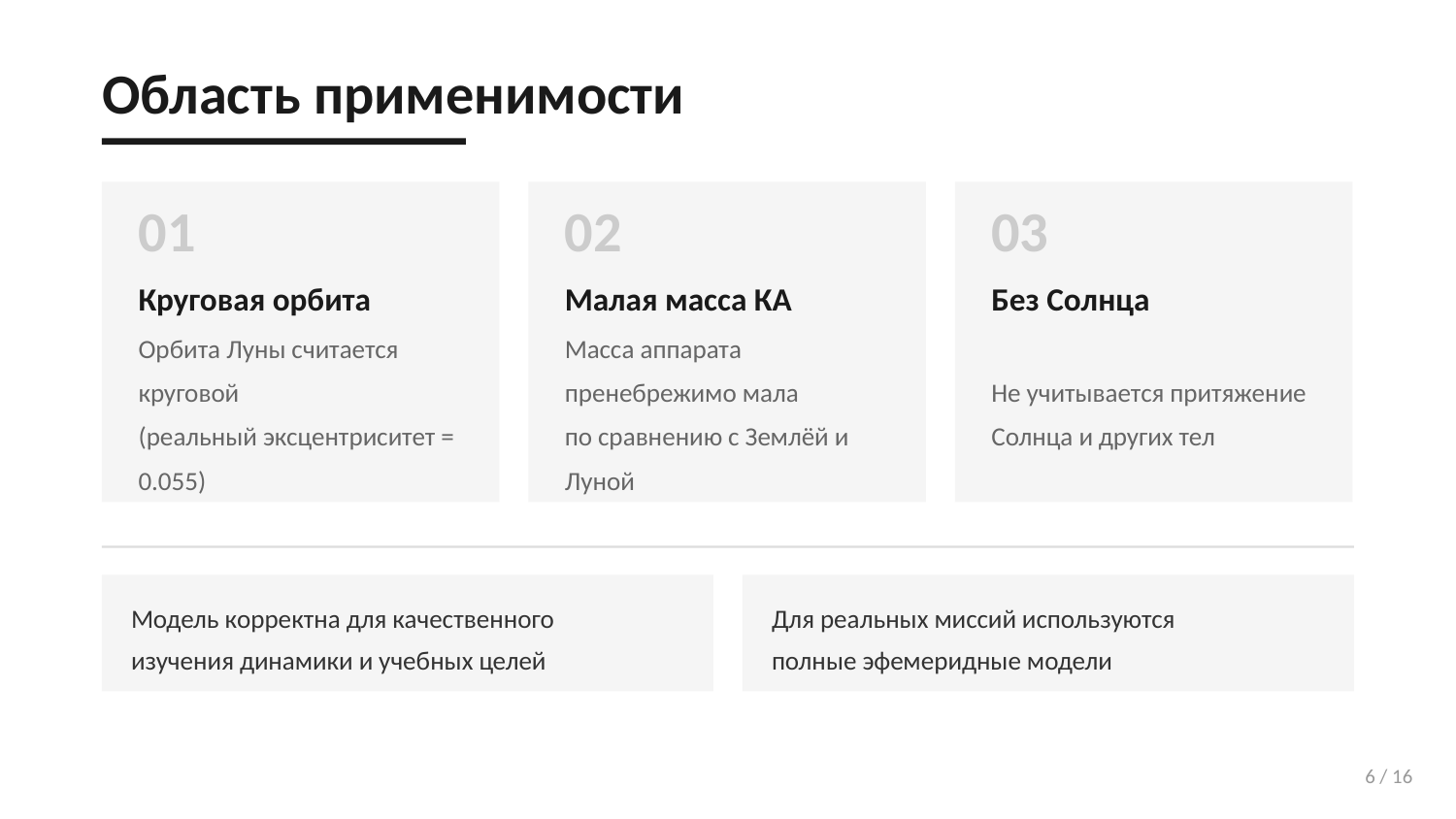

Область применимости

01
02
03
Круговая орбита
Малая масса КА
Без Солнца
Орбита Луны считается круговой
(реальный эксцентриситет = 0.055)
Масса аппарата пренебрежимо мала
по сравнению с Землёй и Луной
Не учитывается притяжение
Солнца и других тел

Модель корректна для качественного
изучения динамики и учебных целей
Для реальных миссий используются
полные эфемеридные модели
6 / 16